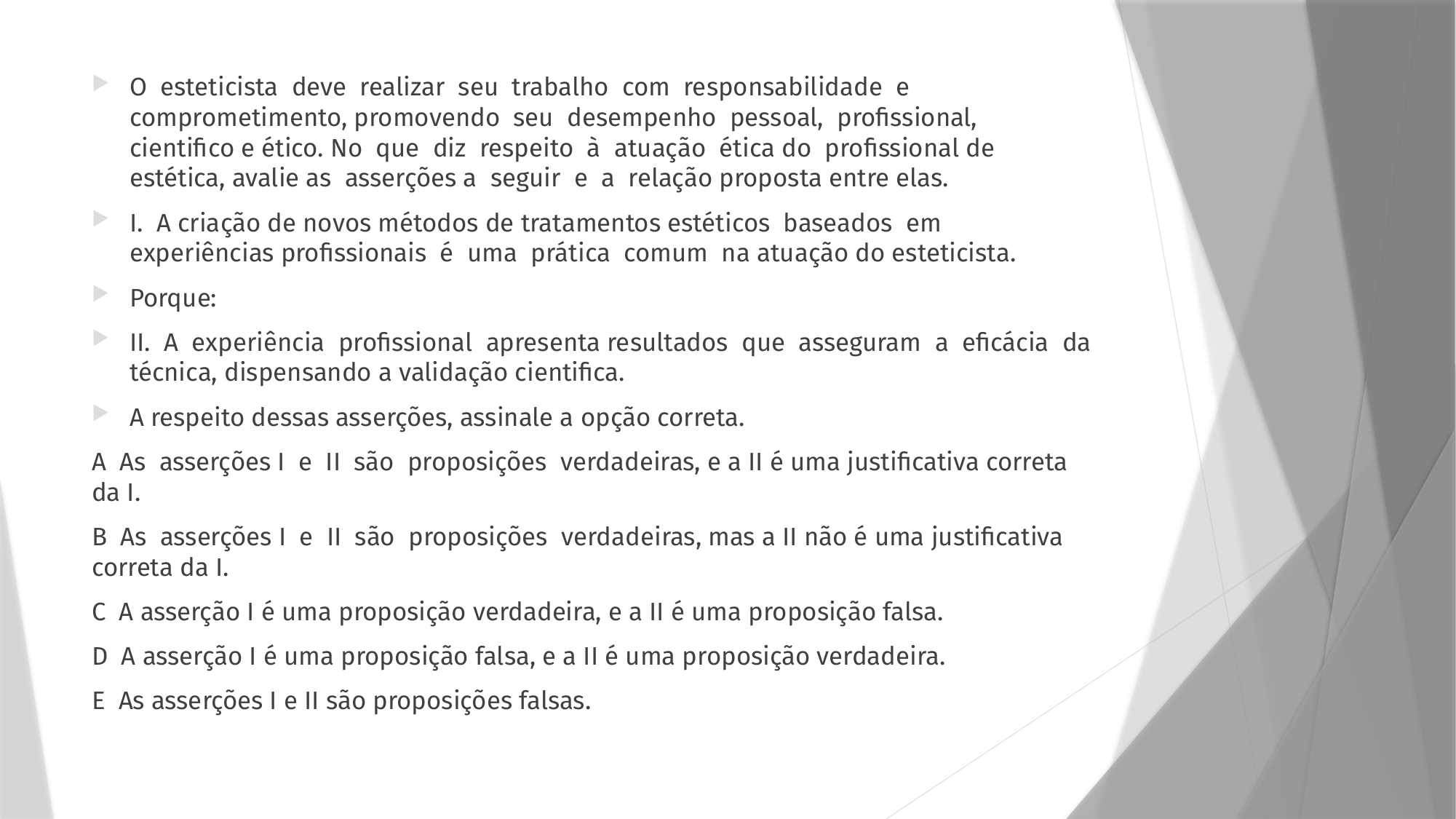

O  esteticista  deve  realizar  seu  trabalho  com  responsabilidade  e  comprometimento, promovendo  seu  desempenho  pessoal,  profissional,  cientifico e ético. No  que  diz  respeito  à  atuação  ética do  profissional de estética, avalie as  asserções a  seguir  e  a  relação proposta entre elas.
I.  A criação de novos métodos de tratamentos estéticos  baseados  em  experiências profissionais  é  uma  prática  comum  na atuação do esteticista.
Porque:
II.  A  experiência  profissional  apresenta resultados  que  asseguram  a  eficácia  da técnica, dispensando a validação cientifica.
A respeito dessas asserções, assinale a opção correta.
A  As  asserções I  e  II  são  proposições  verdadeiras, e a II é uma justificativa correta da I.
B  As  asserções I  e  II  são  proposições  verdadeiras, mas a II não é uma justificativa correta da I.
C  A asserção I é uma proposição verdadeira, e a II é uma proposição falsa.
D  A asserção I é uma proposição falsa, e a II é uma proposição verdadeira.
E  As asserções I e II são proposições falsas.